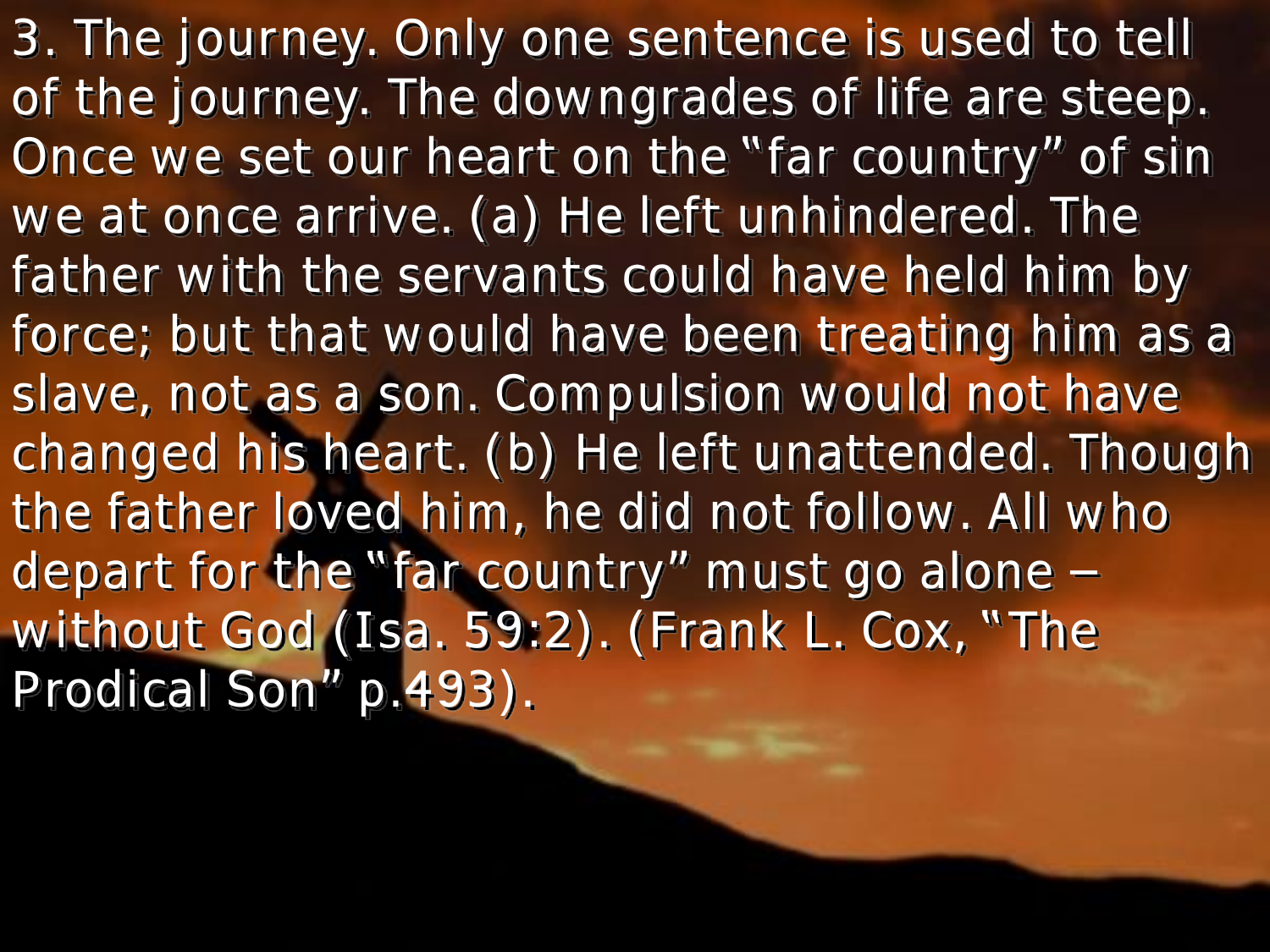

3. The journey. Only one sentence is used to tell of the journey. The downgrades of life are steep. Once we set our heart on the “far country” of sin we at once arrive. (a) He left unhindered. The father with the servants could have held him by force; but that would have been treating him as a slave, not as a son. Compulsion would not have changed his heart. (b) He left unattended. Though the father loved him, he did not follow. All who depart for the “far country” must go alone – without God (Isa. 59:2). (Frank L. Cox, “The Prodical Son” p.493).